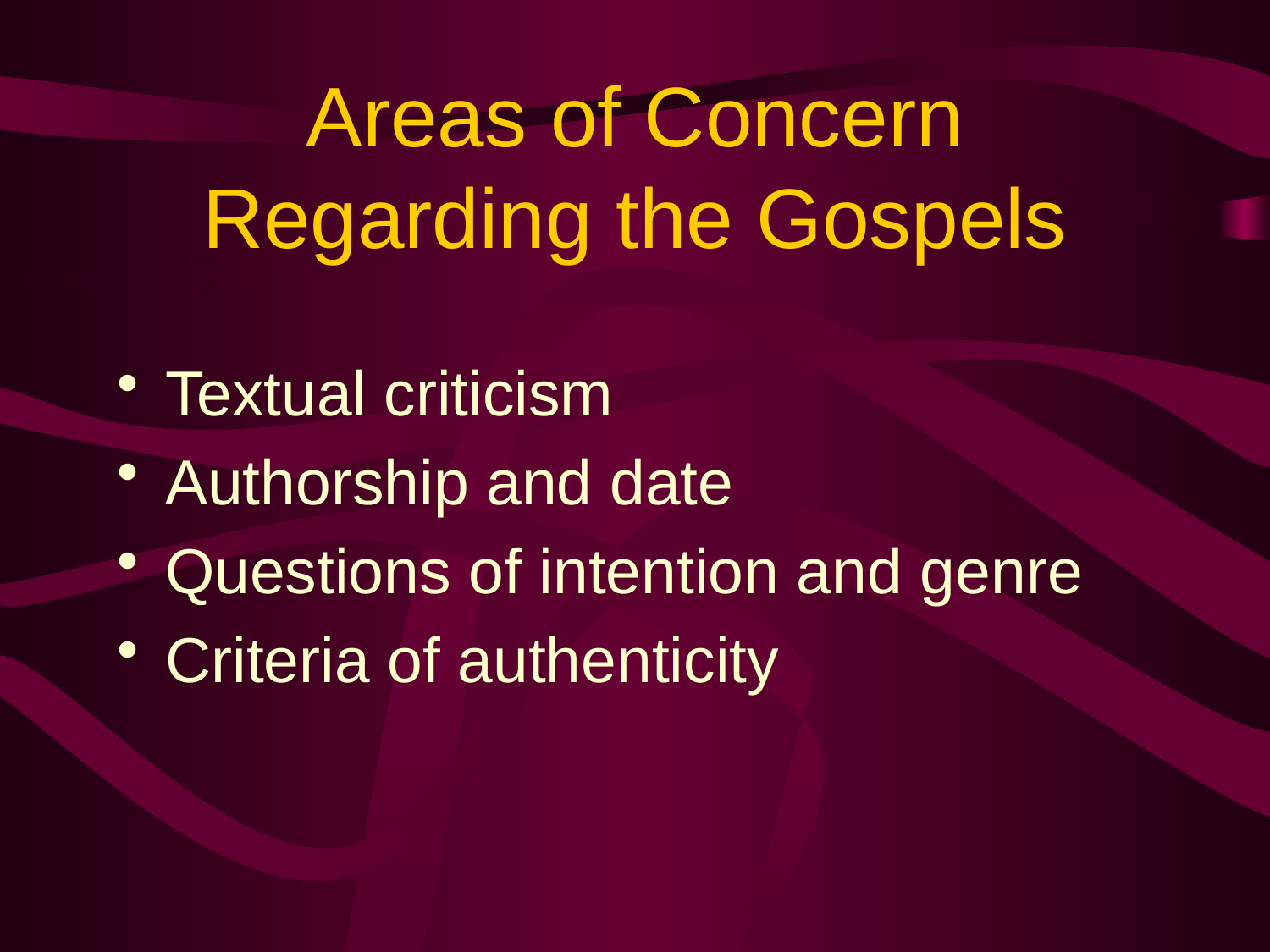

# Areas of Concern Regarding the Gospels
Textual criticism
Authorship and date
Questions of intention and genre
Criteria of authenticity